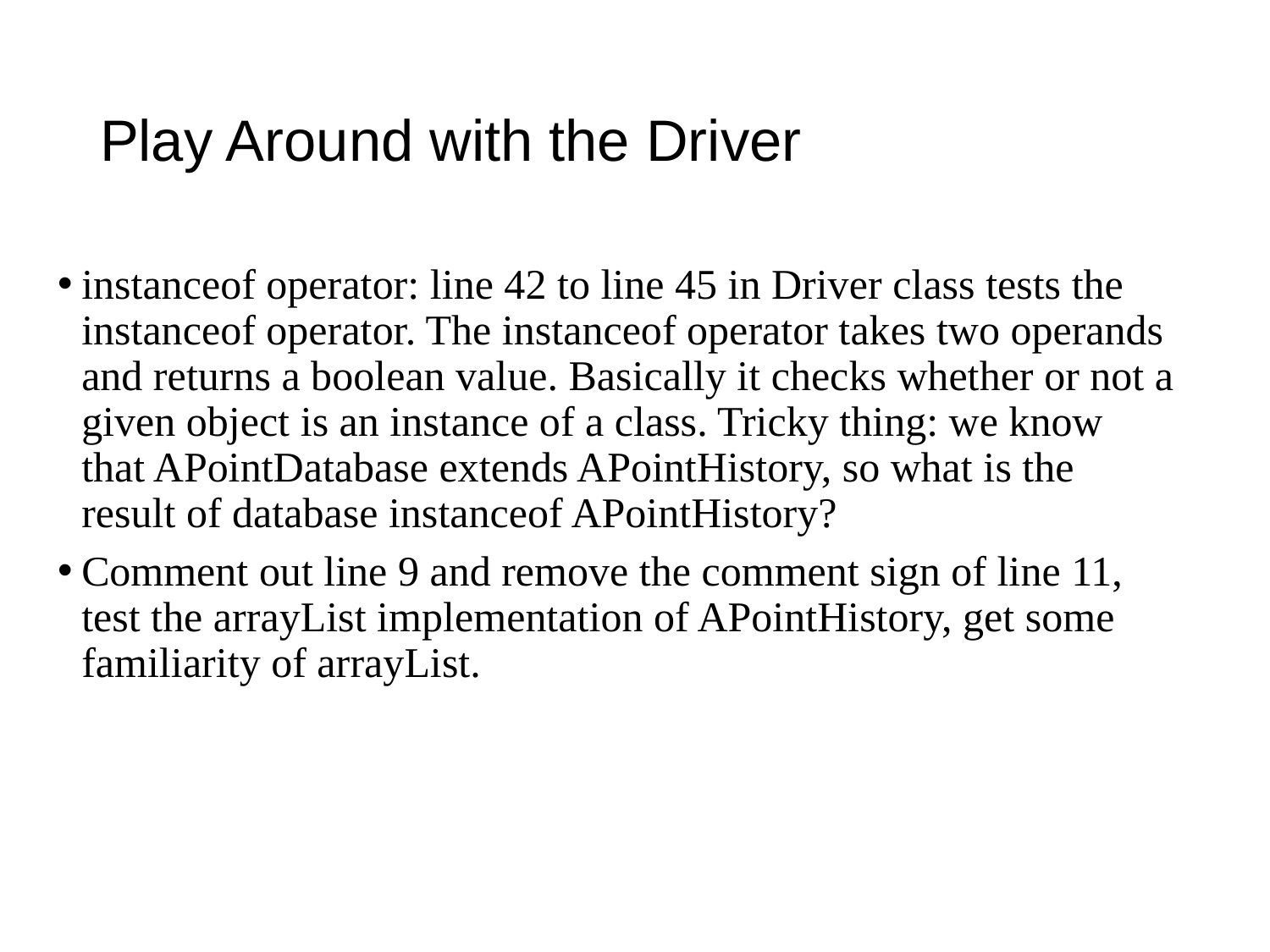

# Play Around with the Driver
instanceof operator: line 42 to line 45 in Driver class tests the instanceof operator. The instanceof operator takes two operands and returns a boolean value. Basically it checks whether or not a given object is an instance of a class. Tricky thing: we know that APointDatabase extends APointHistory, so what is the result of database instanceof APointHistory?
Comment out line 9 and remove the comment sign of line 11, test the arrayList implementation of APointHistory, get some familiarity of arrayList.